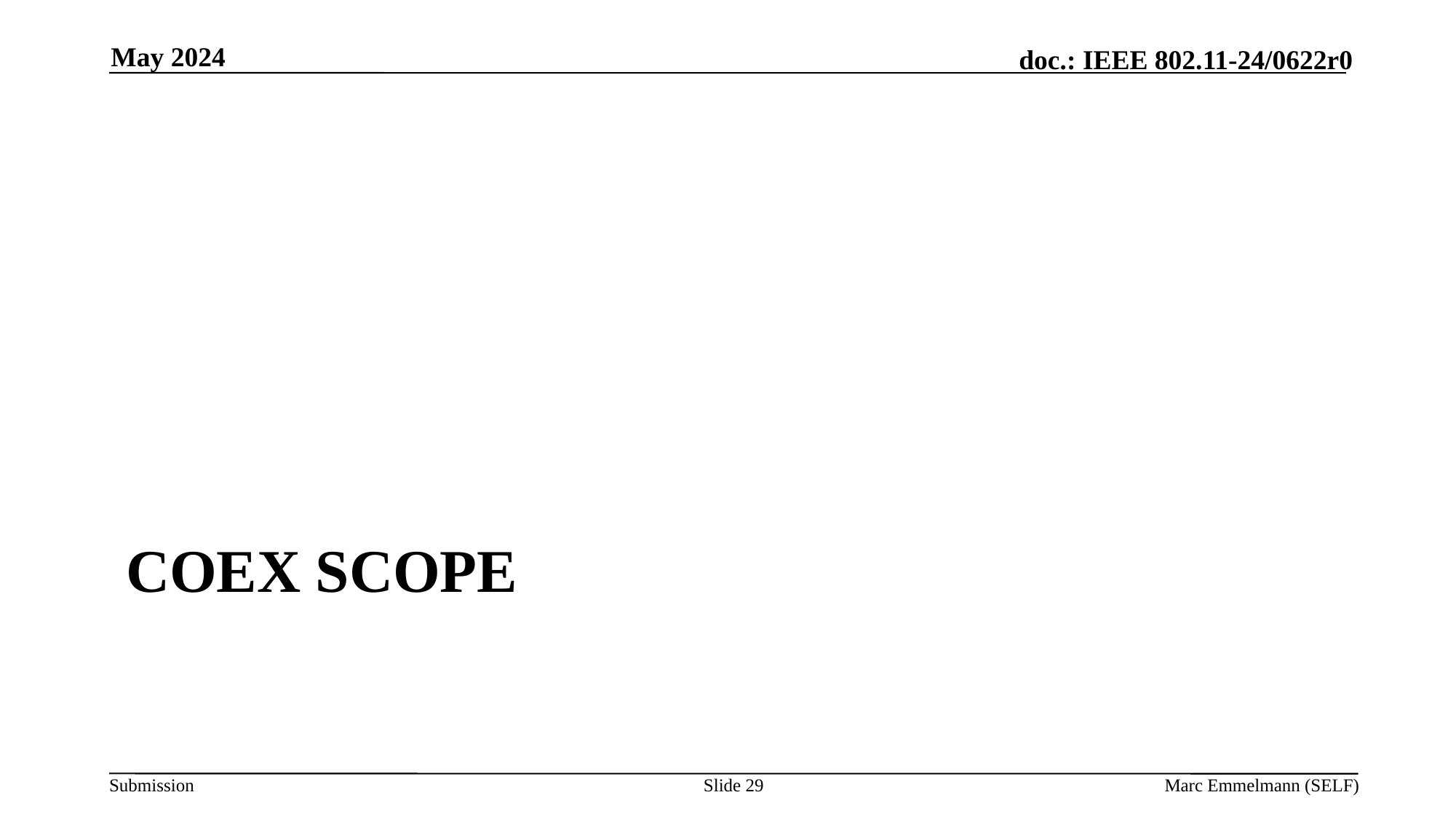

May 2024

# Coex Scope
Slide 29
Marc Emmelmann (SELF)